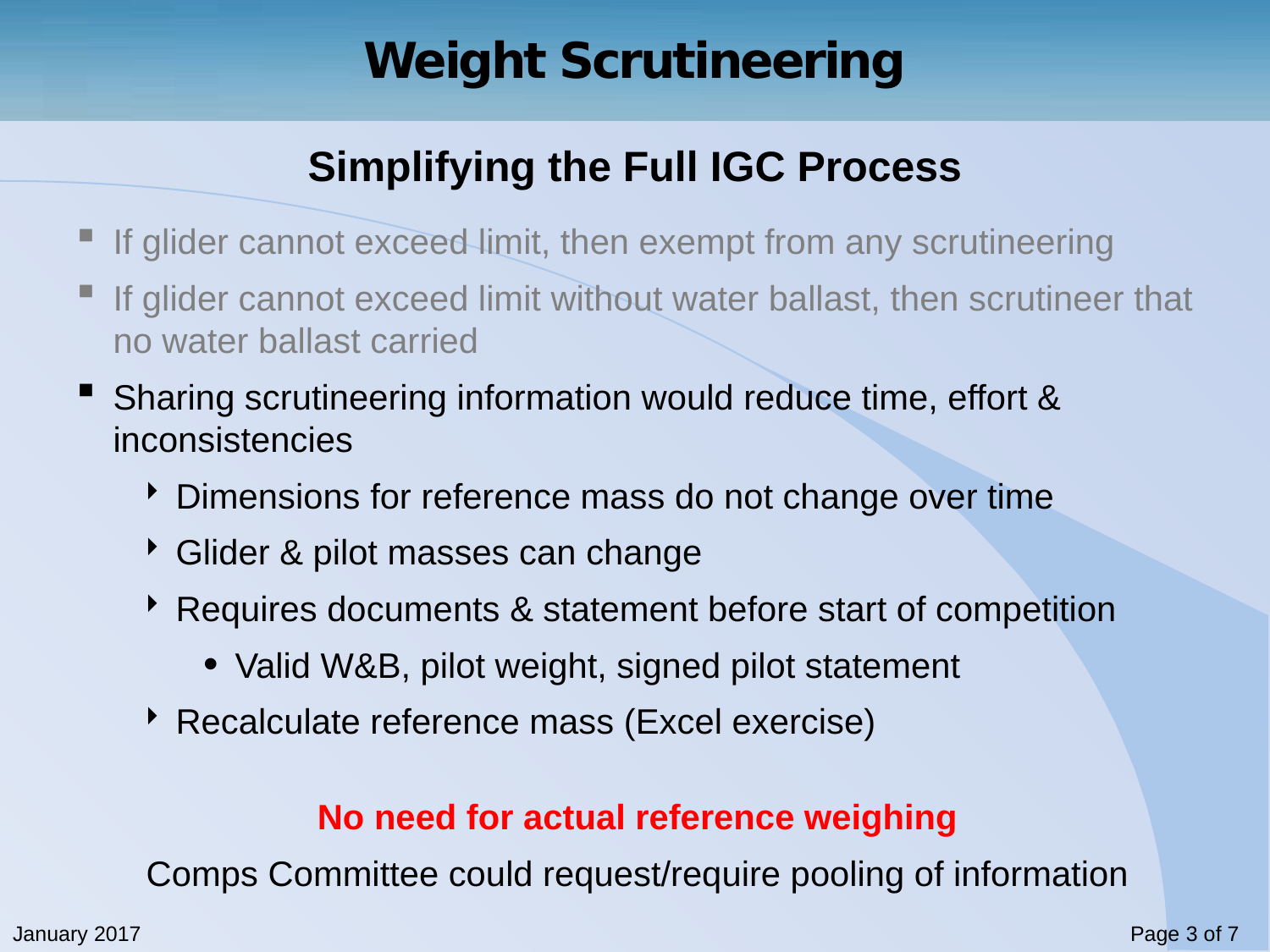

# Simplifying the Full IGC Process
If glider cannot exceed limit, then exempt from any scrutineering
If glider cannot exceed limit without water ballast, then scrutineer that no water ballast carried
Sharing scrutineering information would reduce time, effort & inconsistencies
Dimensions for reference mass do not change over time
Glider & pilot masses can change
Requires documents & statement before start of competition
Valid W&B, pilot weight, signed pilot statement
Recalculate reference mass (Excel exercise)

No need for actual reference weighing
Comps Committee could request/require pooling of information
January 2017
Page 3 of 7